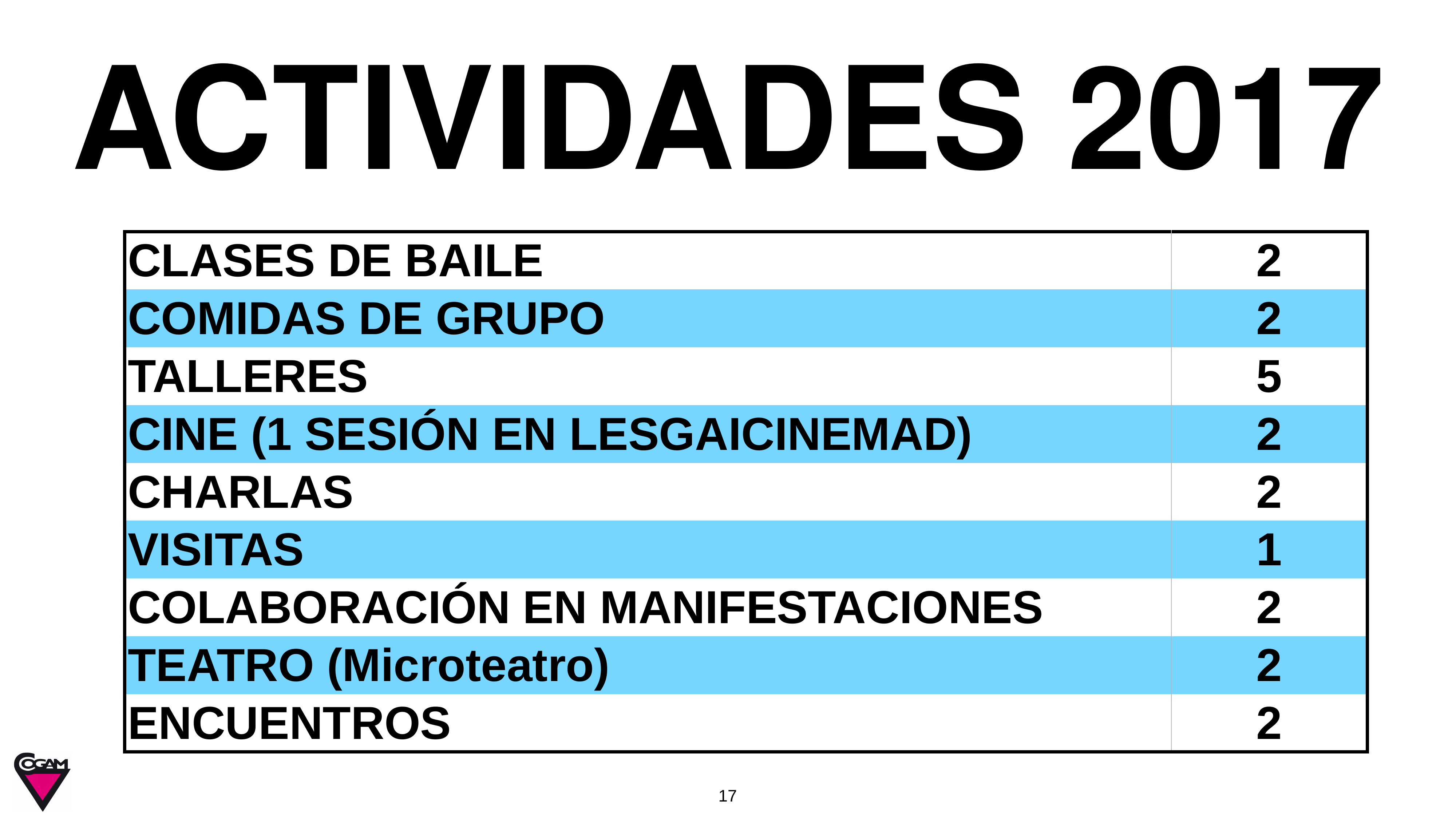

# ACTIVIDADES 2017
| CLASES DE BAILE | 2 |
| --- | --- |
| COMIDAS DE GRUPO | 2 |
| TALLERES | 5 |
| CINE (1 SESIÓN EN LESGAICINEMAD) | 2 |
| CHARLAS | 2 |
| VISITAS | 1 |
| COLABORACIÓN EN MANIFESTACIONES | 2 |
| TEATRO (Microteatro) | 2 |
| ENCUENTROS | 2 |
17